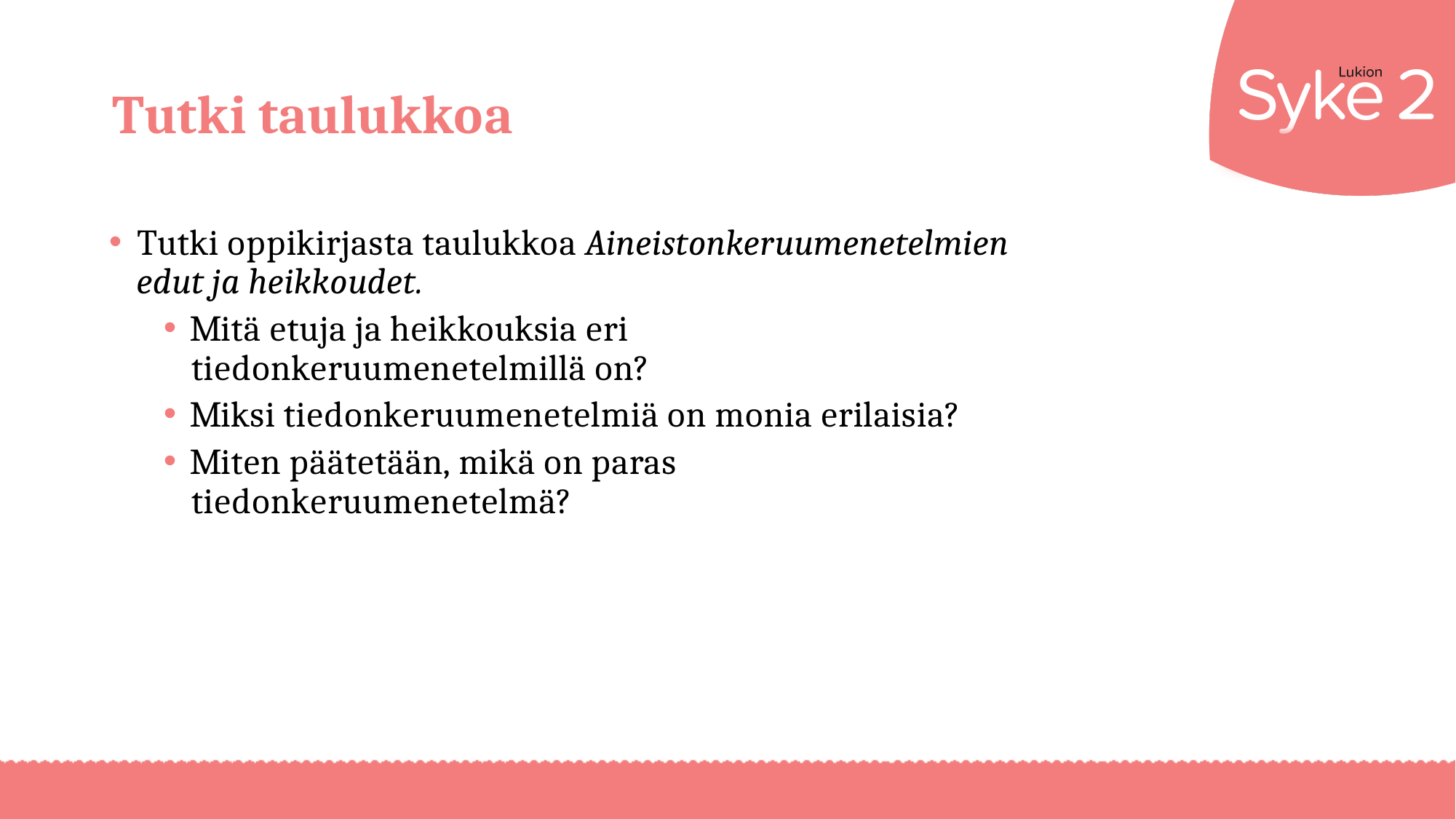

# Tutki taulukkoa
Tutki oppikirjasta taulukkoa Aineistonkeruumenetelmien edut ja heikkoudet.
Mitä etuja ja heikkouksia eri tiedonkeruumenetelmillä on?
Miksi tiedonkeruumenetelmiä on monia erilaisia?
Miten päätetään, mikä on paras tiedonkeruumenetelmä?